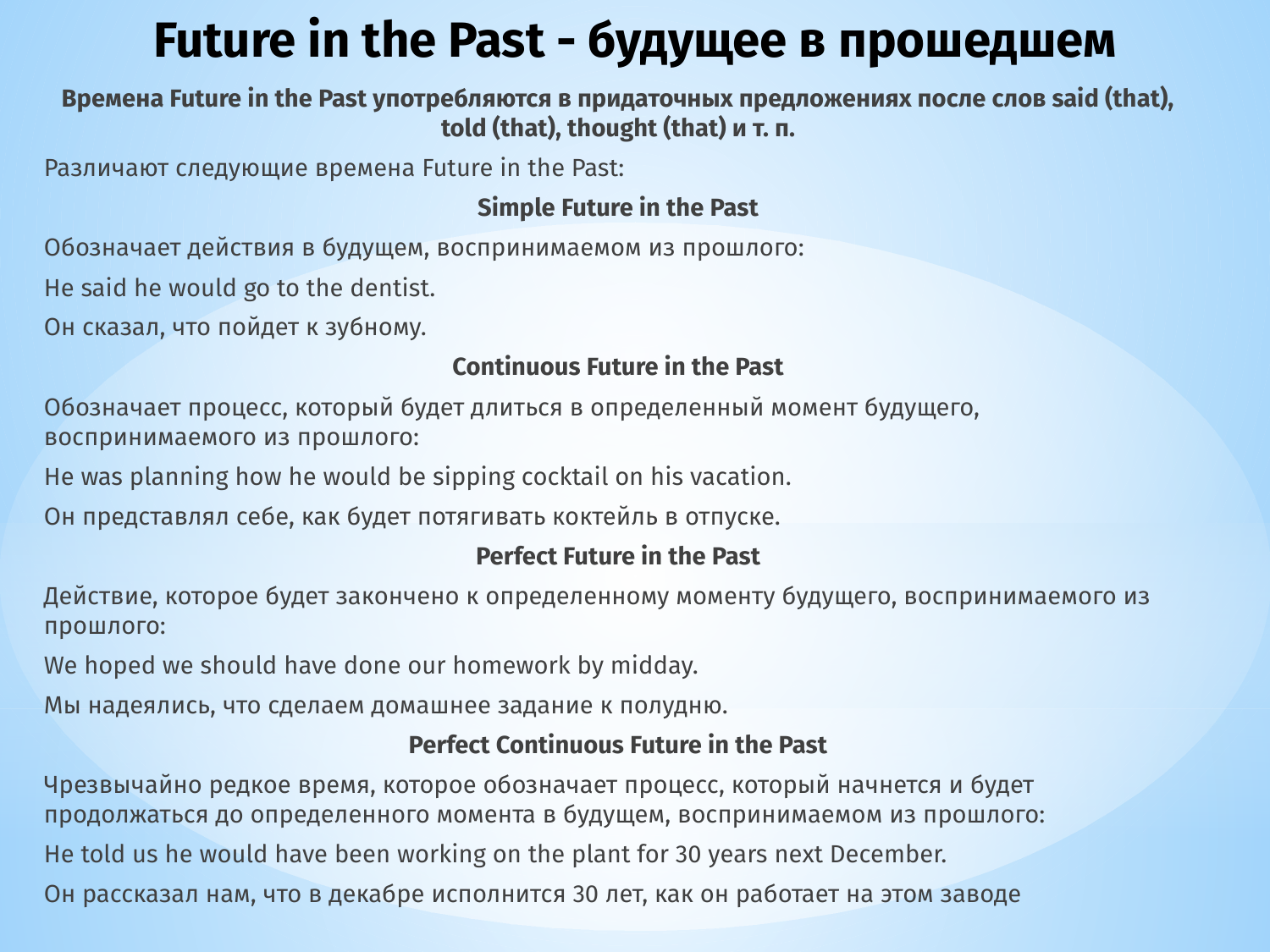

# Future in the Past - будущее в прошедшем
Времена Future in the Past употребляются в придаточных предложениях после слов said (that), told (that), thought (that) и т. п.
Различают следующие времена Future in the Past:
Simple Future in the Past
Обозначает действия в будущем, воспринимаемом из прошлого:
He said he would go to the dentist.
Он сказал, что пойдет к зубному.
Continuous Future in the Past
Обозначает процесс, который будет длиться в определенный момент будущего, воспринимаемого из прошлого:
He was planning how he would be sipping cocktail on his vacation.
Он представлял себе, как будет потягивать коктейль в отпуске.
Perfect Future in the Past
Действие, которое будет закончено к определенному моменту будущего, воспринимаемого из прошлого:
We hoped we should have done our homework by midday.
Мы надеялись, что сделаем домашнее задание к полудню.
Perfect Continuous Future in the Past
Чрезвычайно редкое время, которое обозначает процесс, который начнется и будет продолжаться до определенного момента в будущем, воспринимаемом из прошлого:
He told us he would have been working on the plant for 30 years next December.
Он рассказал нам, что в декабре исполнится 30 лет, как он работает на этом заводе